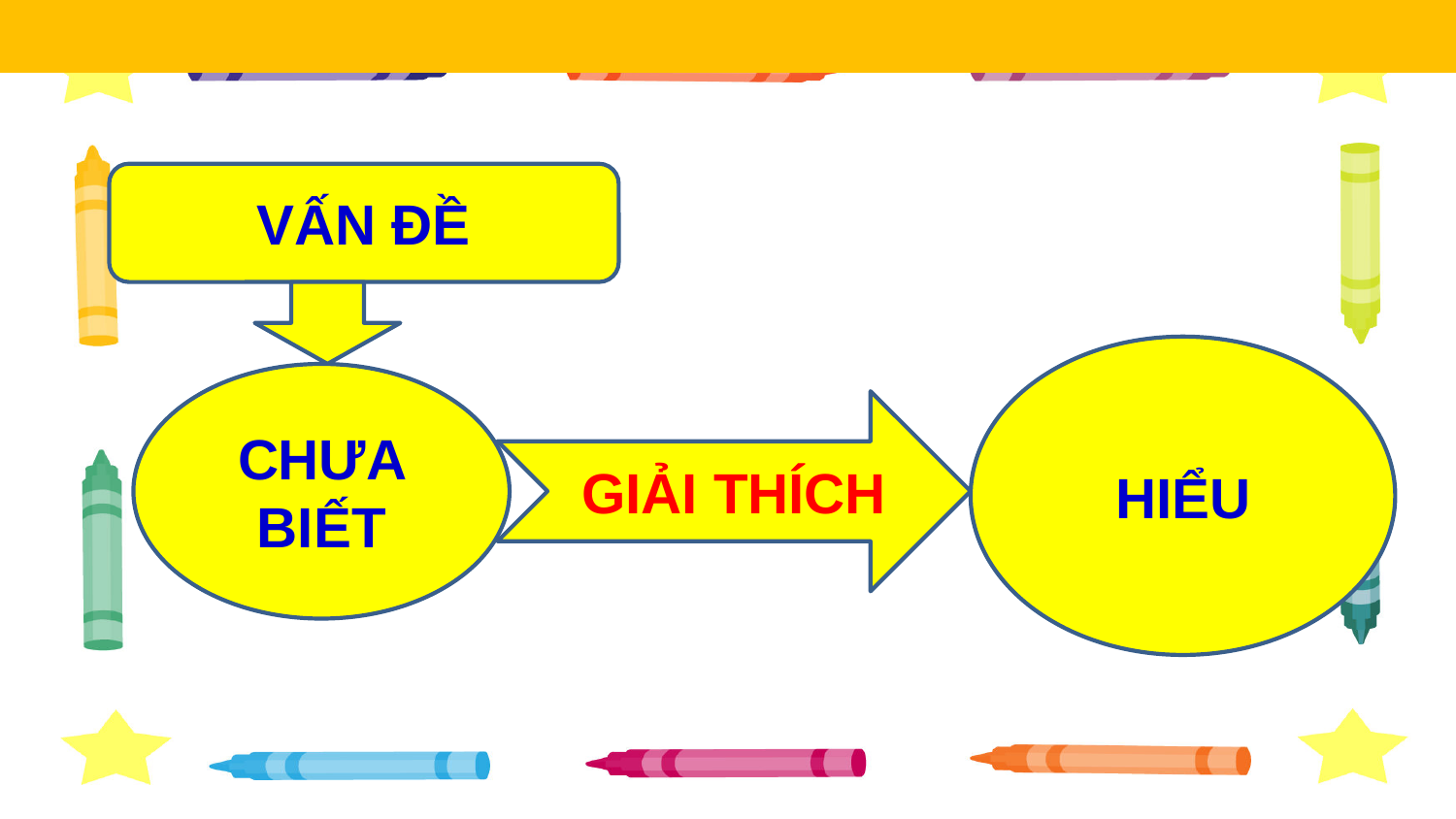

VẤN ĐỀ

HIỂU
CHƯA BIẾT
GIẢI THÍCH